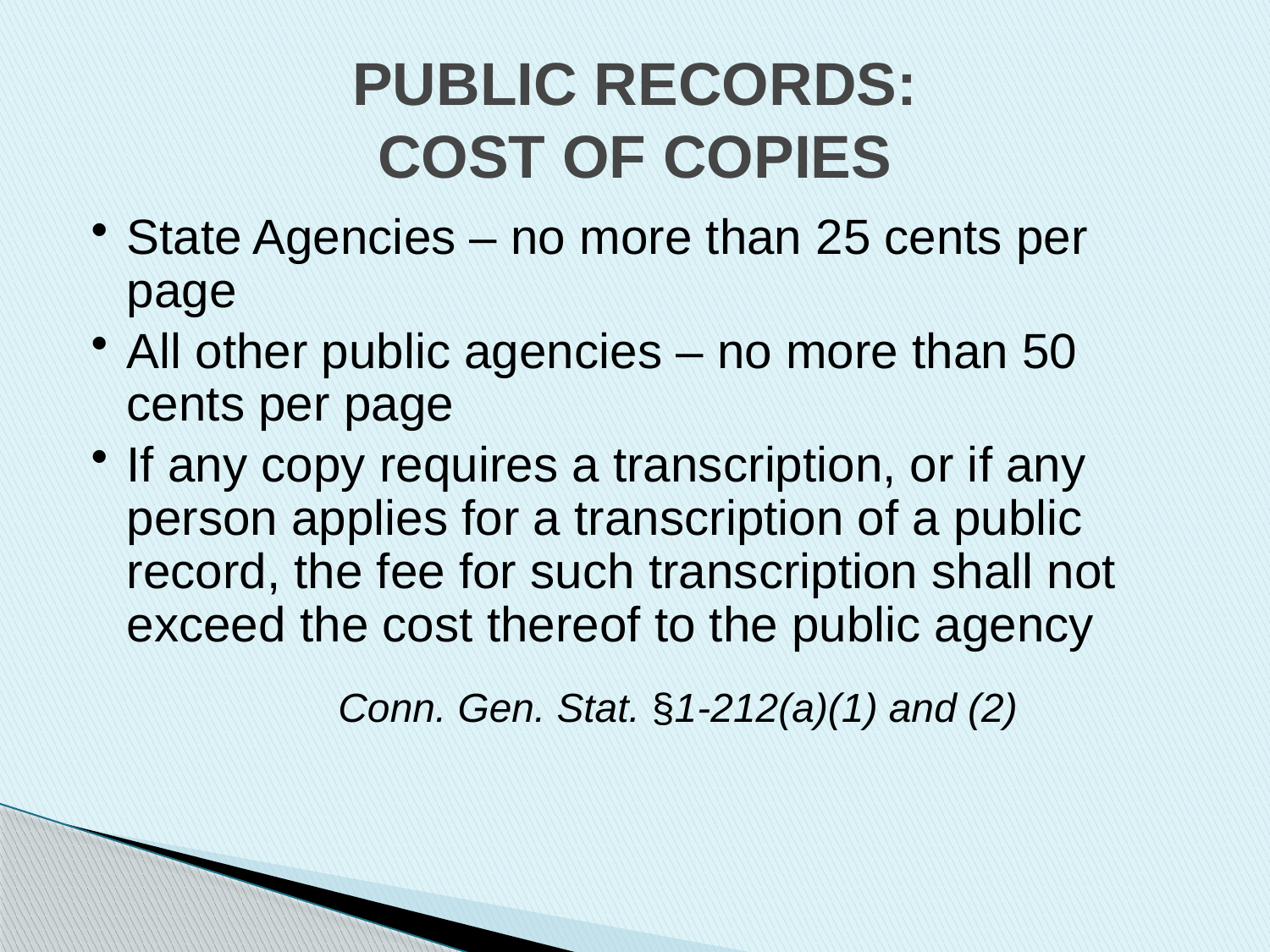

# PUBLIC RECORDS: COST OF COPIES
State Agencies – no more than 25 cents per page
All other public agencies – no more than 50 cents per page
If any copy requires a transcription, or if any person applies for a transcription of a public record, the fee for such transcription shall not exceed the cost thereof to the public agency

	Conn. Gen. Stat. §1-212(a)(1) and (2)